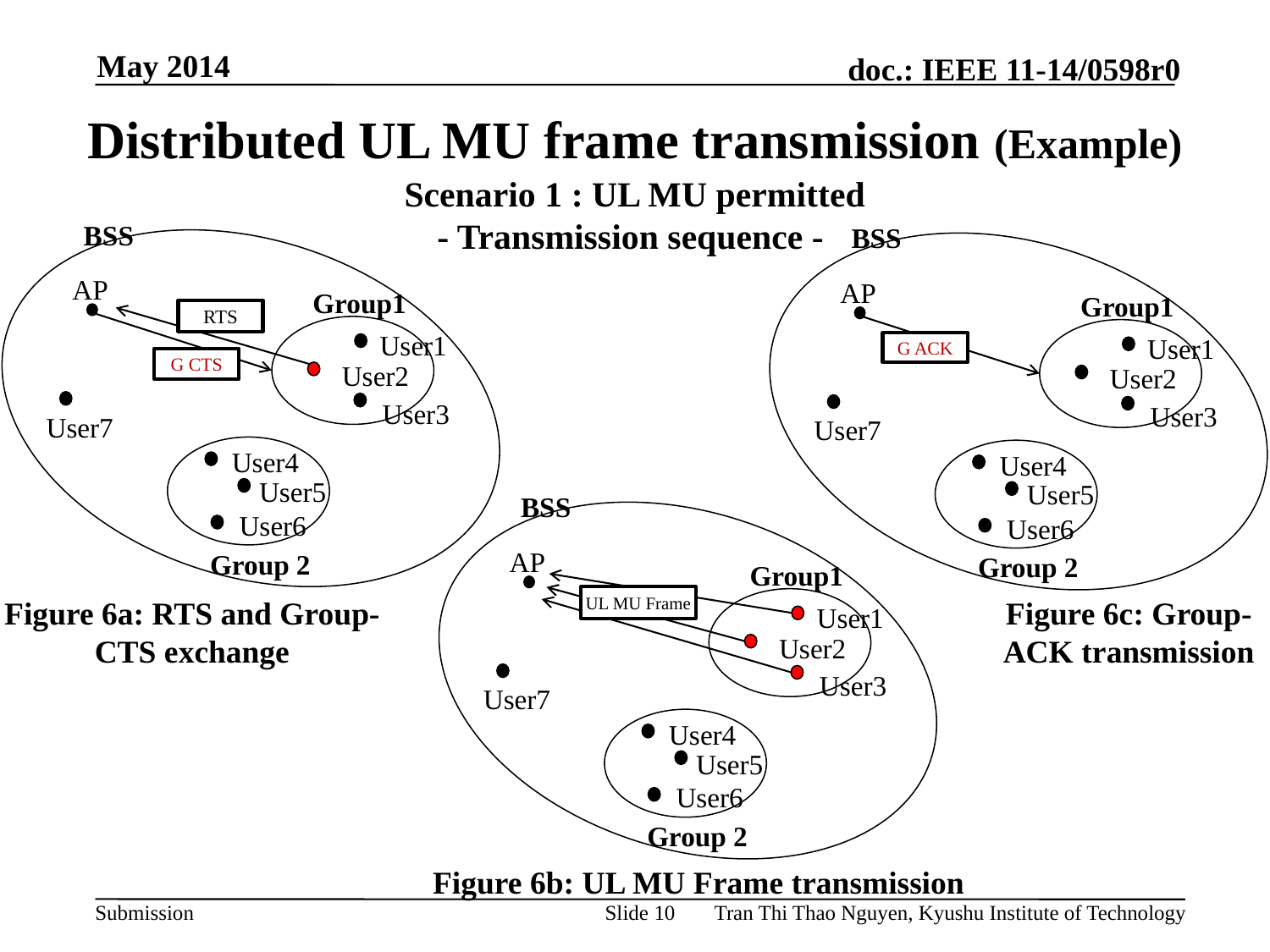

May 2014
# Distributed UL MU frame transmission (Example)
Scenario 1 : UL MU permitted
- Transmission sequence -
BSS

Group1

User1

User2

User3

User7

User4

User5

User6

Group 2
AP
BSS

Group1

User1

User2

User3

User7

User4

User5

User6

Group 2
AP
RTS
G ACK
G CTS
BSS

Group1

User1

User2

User3

User7

User4

User5

User6

Group 2
AP
UL MU Frame
Figure 6a: RTS and Group-CTS exchange
Figure 6c: Group-ACK transmission
Figure 6b: UL MU Frame transmission
Slide 10
Tran Thi Thao Nguyen, Kyushu Institute of Technology